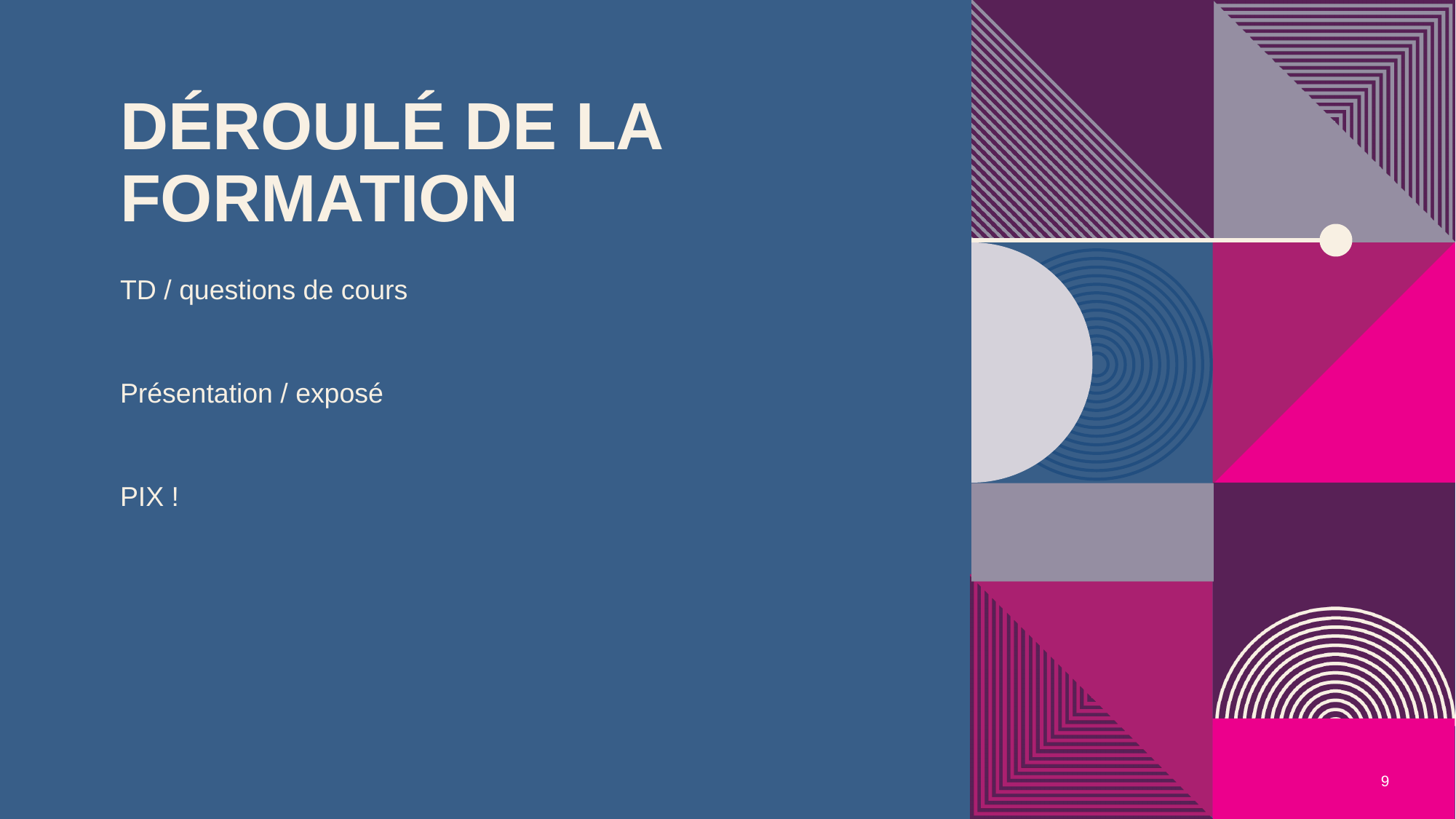

# Déroulé de la formation
TD / questions de cours

Présentation / exposé

PIX !

9